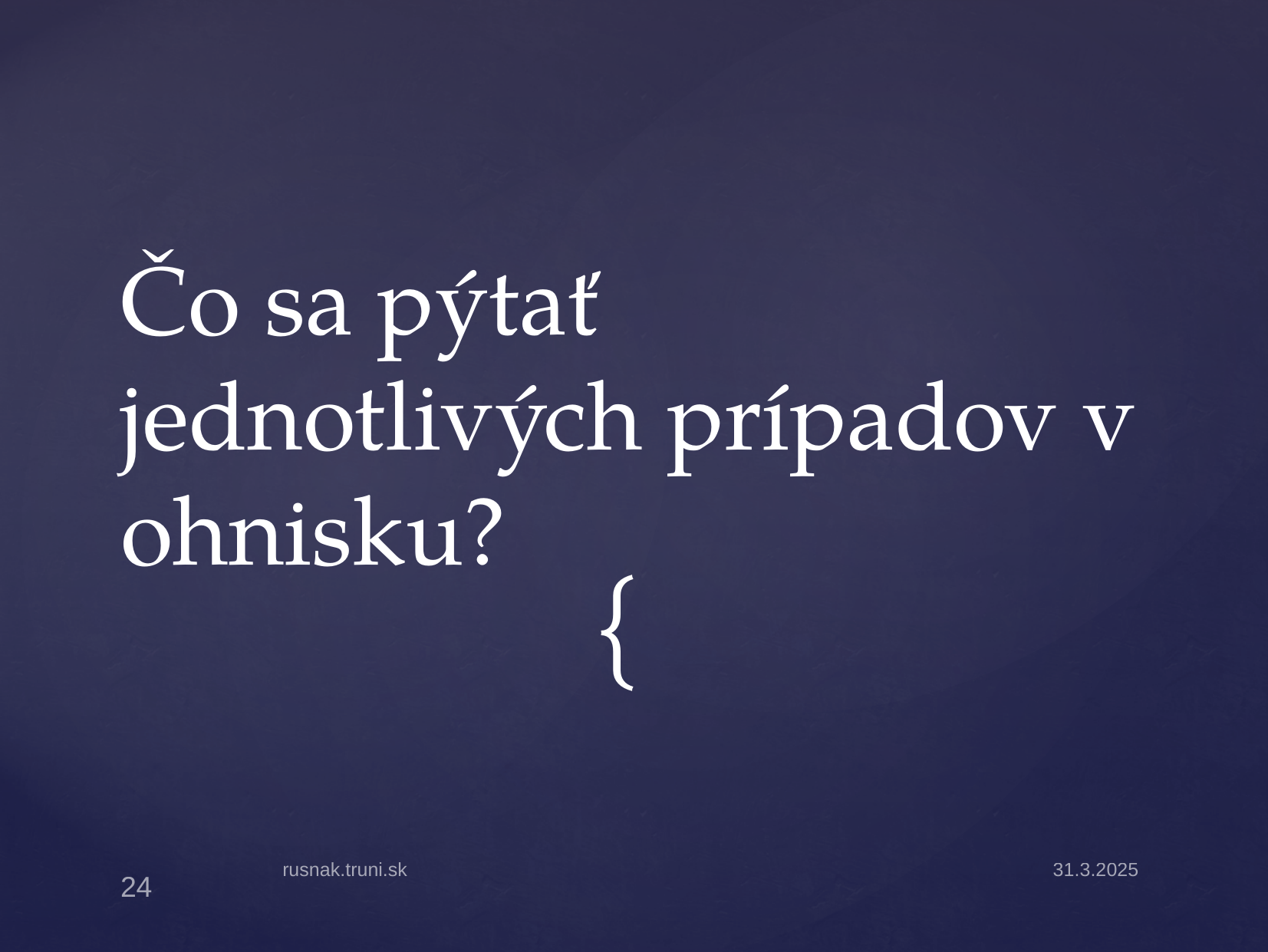

# Čo sa pýtať jednotlivých prípadov v ohnisku?

rusnak.truni.sk
31.3.2025
24